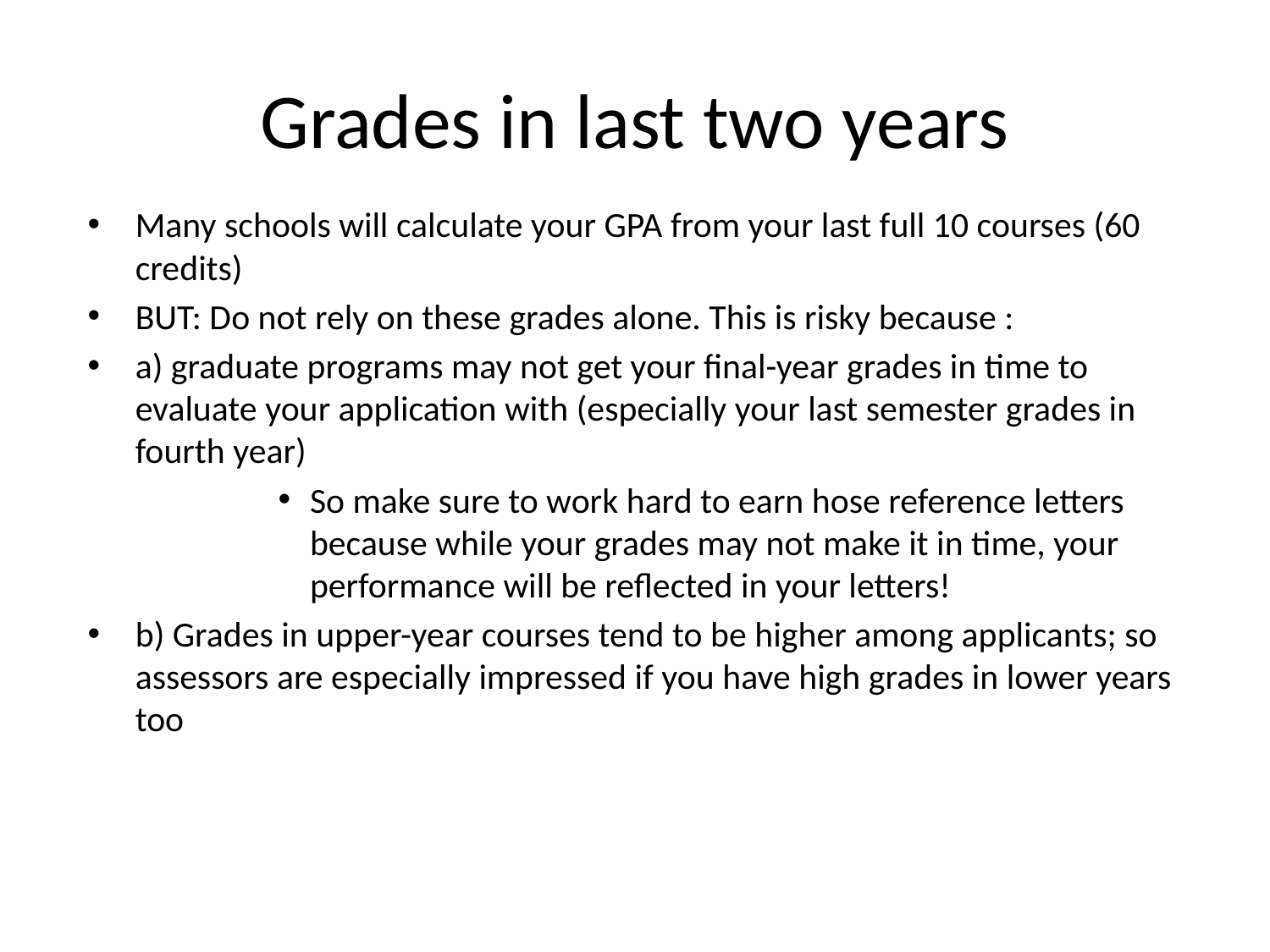

# Grades in last two years
Many schools will calculate your GPA from your last full 10 courses (60 credits)
BUT: Do not rely on these grades alone. This is risky because :
a) graduate programs may not get your final-year grades in time to evaluate your application with (especially your last semester grades in fourth year)
So make sure to work hard to earn hose reference letters because while your grades may not make it in time, your performance will be reflected in your letters!
b) Grades in upper-year courses tend to be higher among applicants; so assessors are especially impressed if you have high grades in lower years too